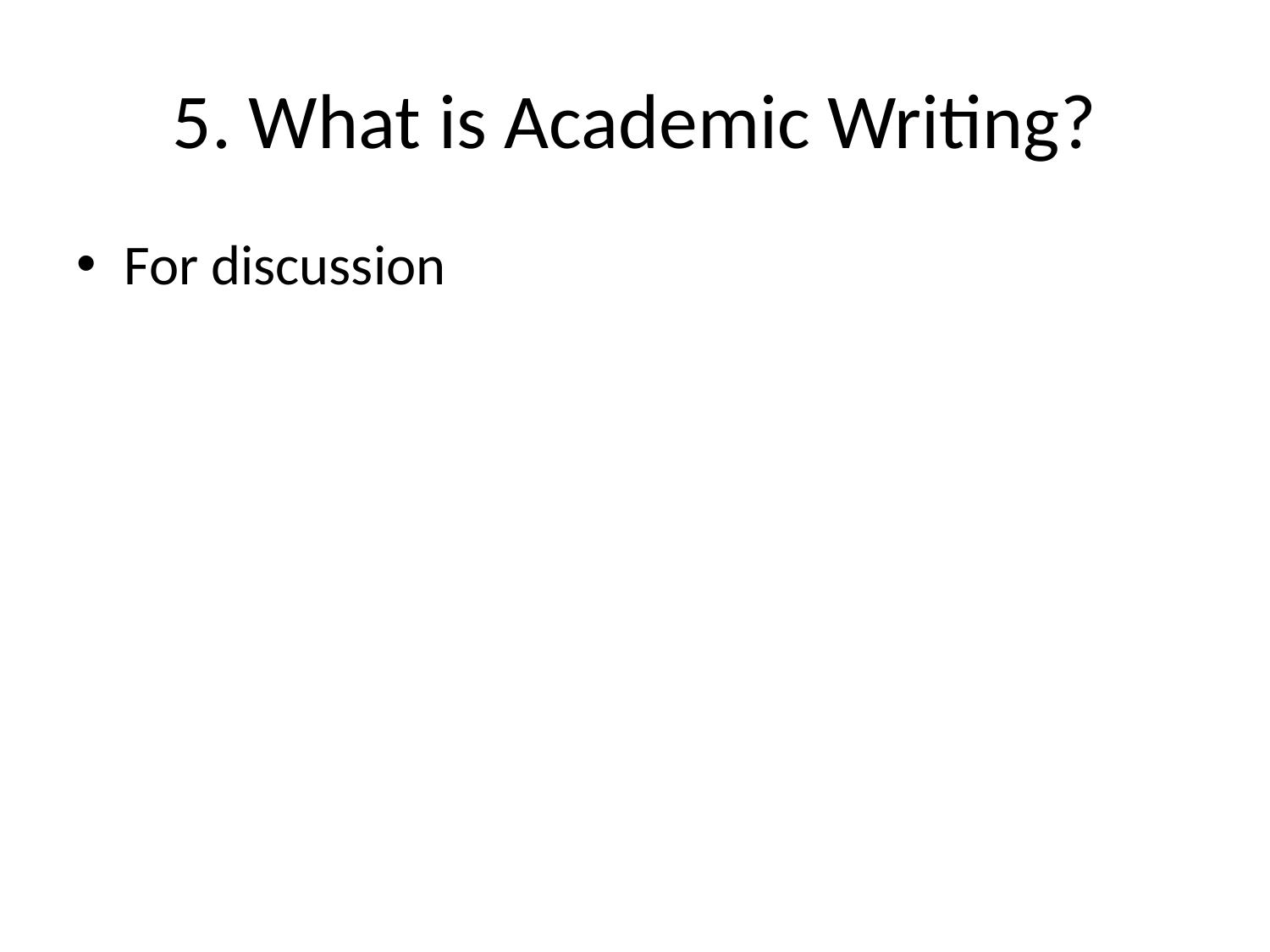

# 5. What is Academic Writing?
For discussion